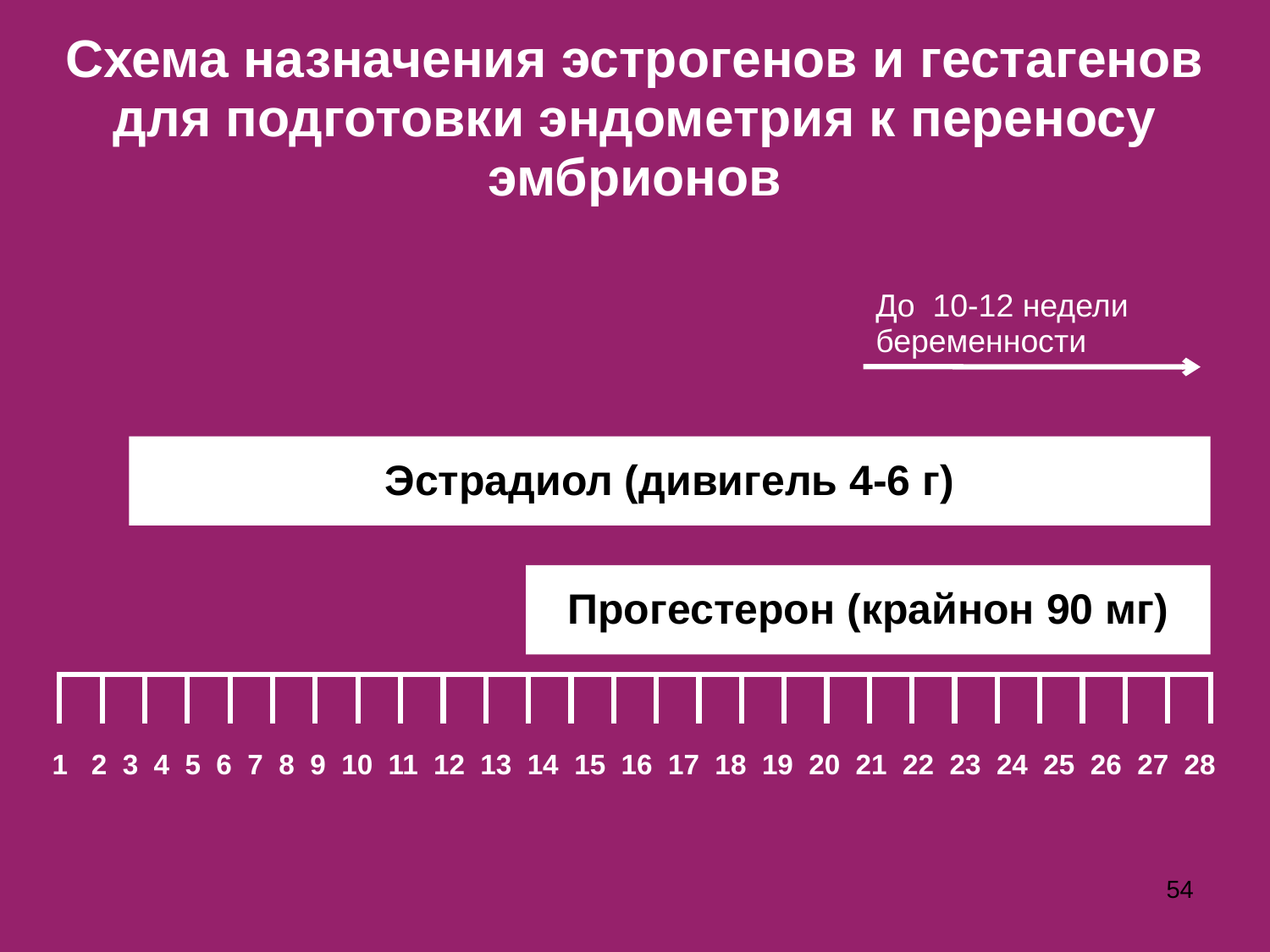

# Схема назначения эстрогенов и гестагенов для подготовки эндометрия к переносу эмбрионов
До  10-12 недели беременности
Эстрадиол (дивигель 4-6 г)
Прогестерон (крайнон 90 мг)
1   2  3  4  5  6  7  8  9  10  11  12  13  14  15  16  17  18  19  20  21  22  23  24  25  26  27  28
54